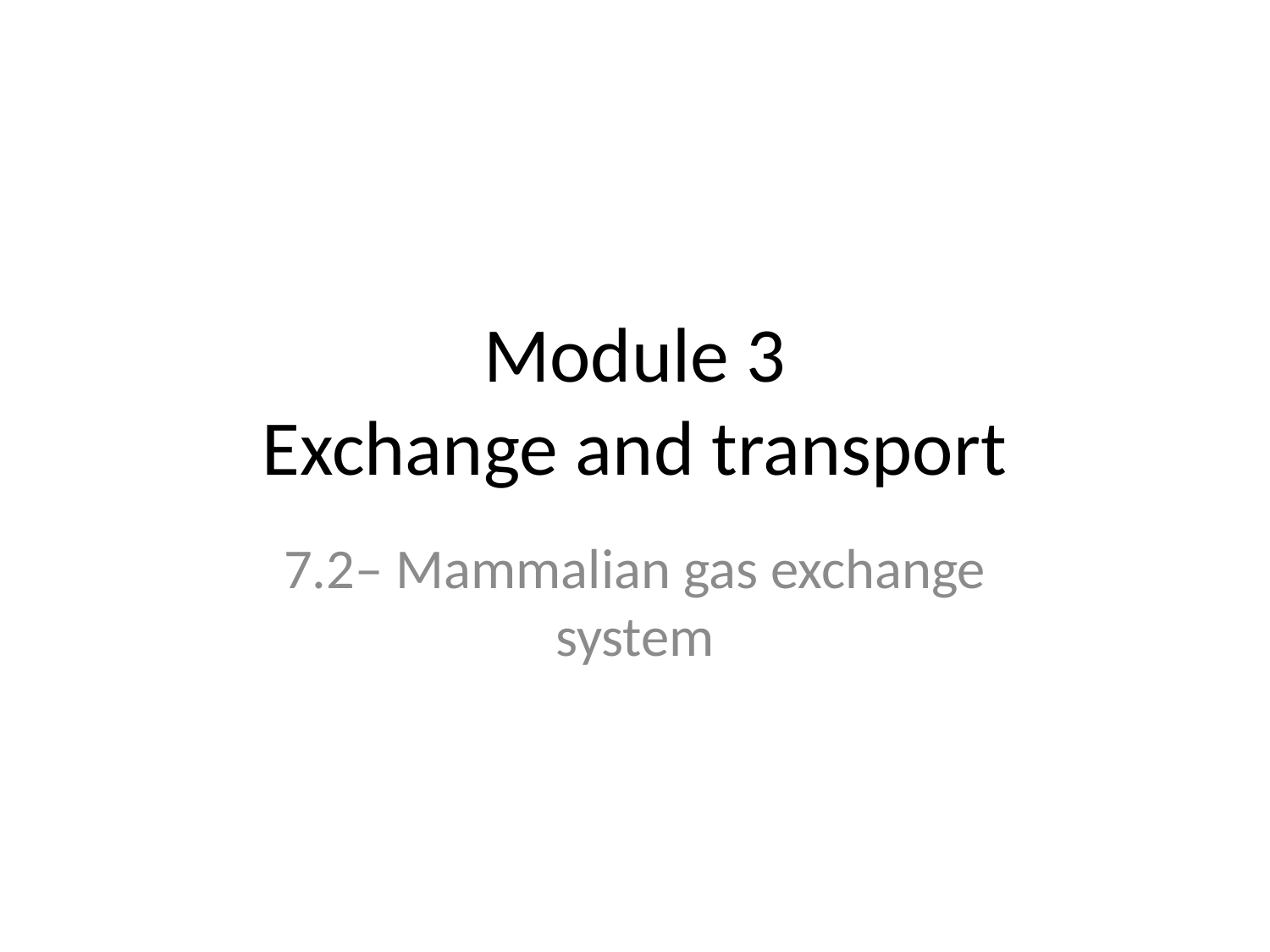

# Module 3 Exchange and transport
7.2– Mammalian gas exchange system